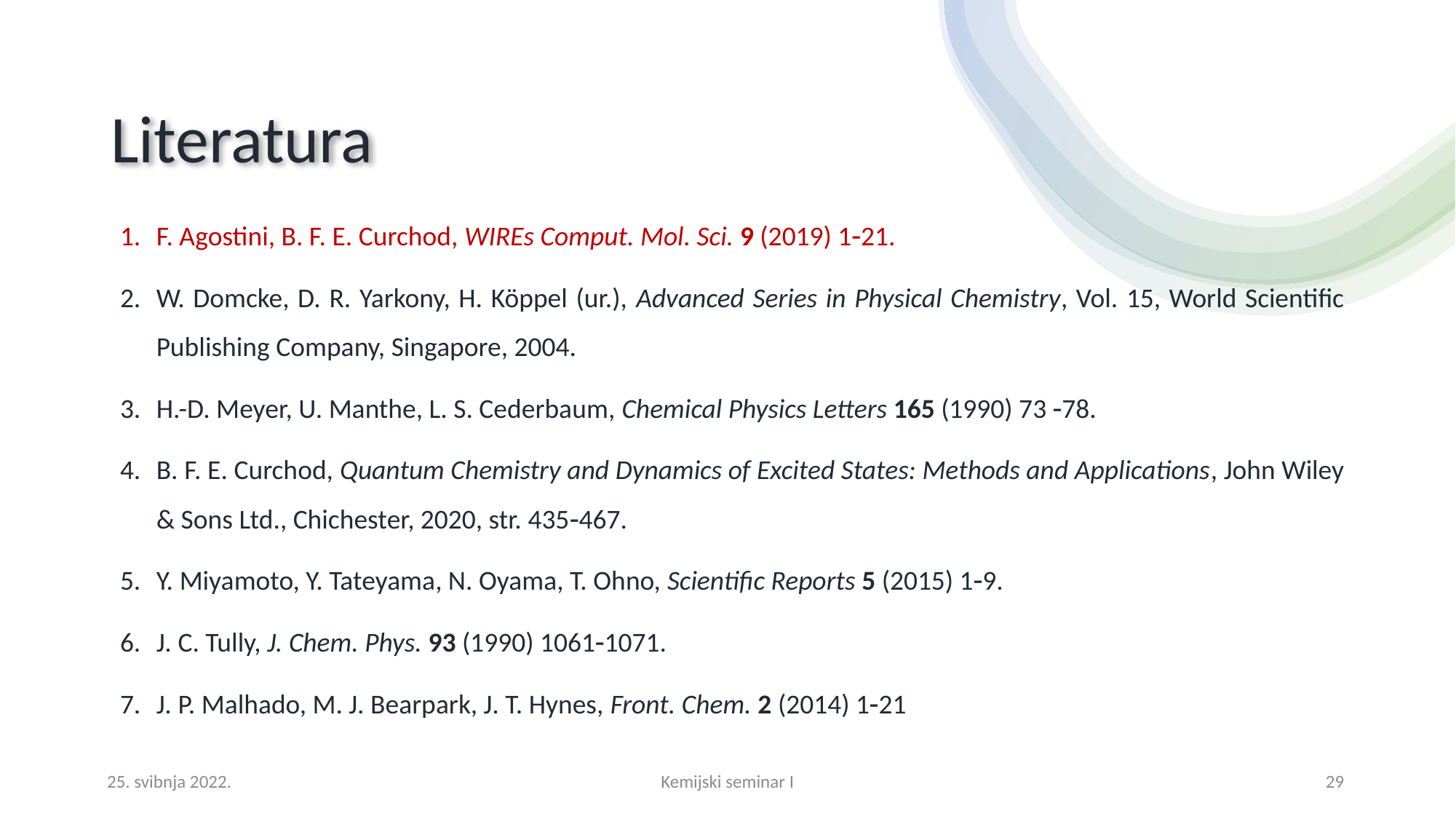

# Literatura
F. Agostini, B. F. E. Curchod, WIREs Comput. Mol. Sci. 9 (2019) 1−21.
W. Domcke, D. R. Yarkony, H. Köppel (ur.), Advanced Series in Physical Chemistry, Vol. 15, World Scientific Publishing Company, Singapore, 2004.
H.-D. Meyer, U. Manthe, L. S. Cederbaum, Chemical Physics Letters 165 (1990) 73 −78.
B. F. E. Curchod, Quantum Chemistry and Dynamics of Excited States: Methods and Applications, John Wiley & Sons Ltd., Chichester, 2020, str. 435−467.
Y. Miyamoto, Y. Tateyama, N. Oyama, T. Ohno, Scientific Reports 5 (2015) 1−9.
J. C. Tully, J. Chem. Phys. 93 (1990) 1061−1071.
J. P. Malhado, M. J. Bearpark, J. T. Hynes, Front. Chem. 2 (2014) 1−21

25. svibnja 2022.
Kemijski seminar I
29